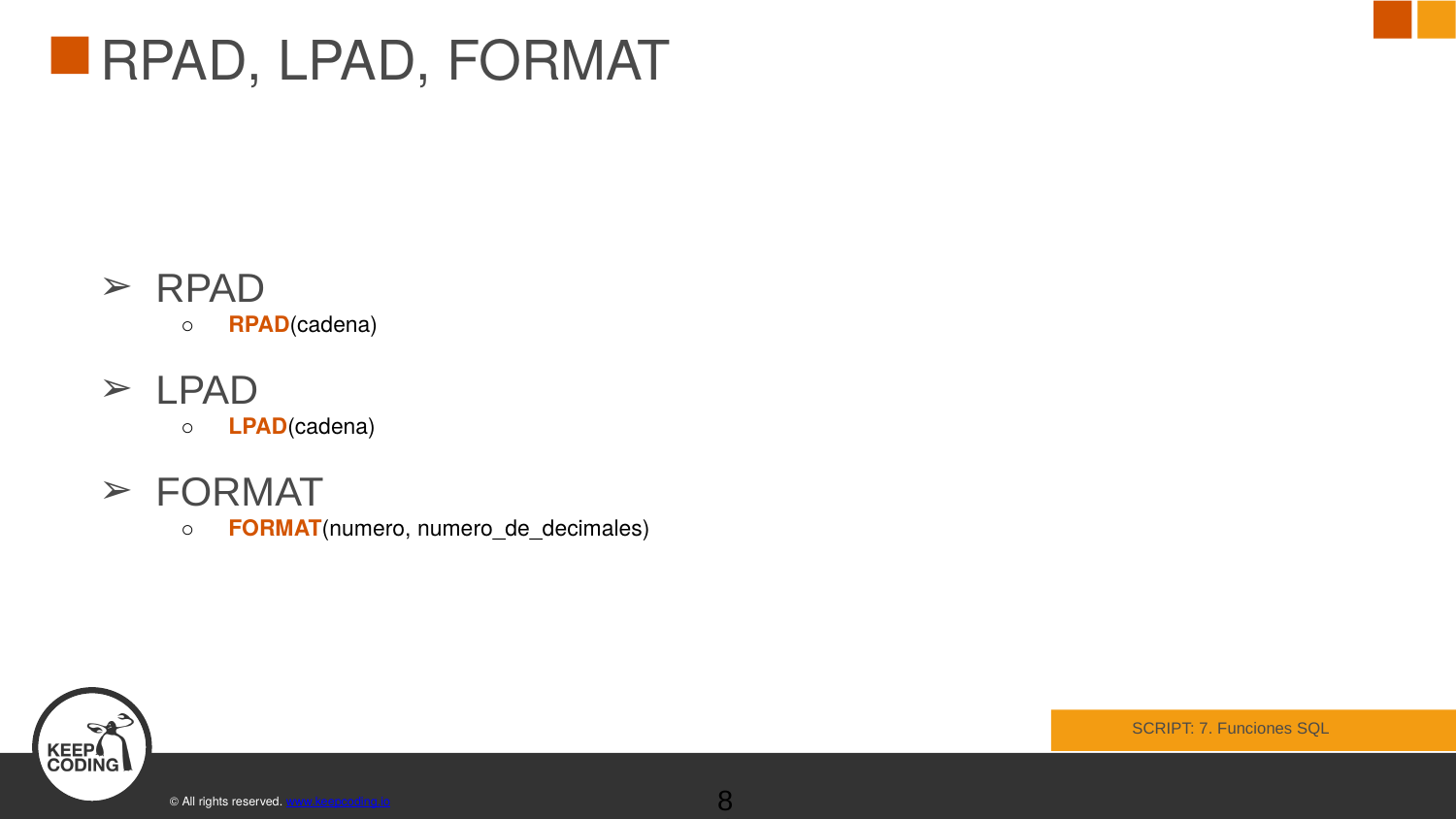

# RPAD, LPAD, FORMAT

RPAD
RPAD(cadena)

LPAD
LPAD(cadena)

FORMAT
FORMAT(numero, numero_de_decimales)

SCRIPT: 7. Funciones SQL
84